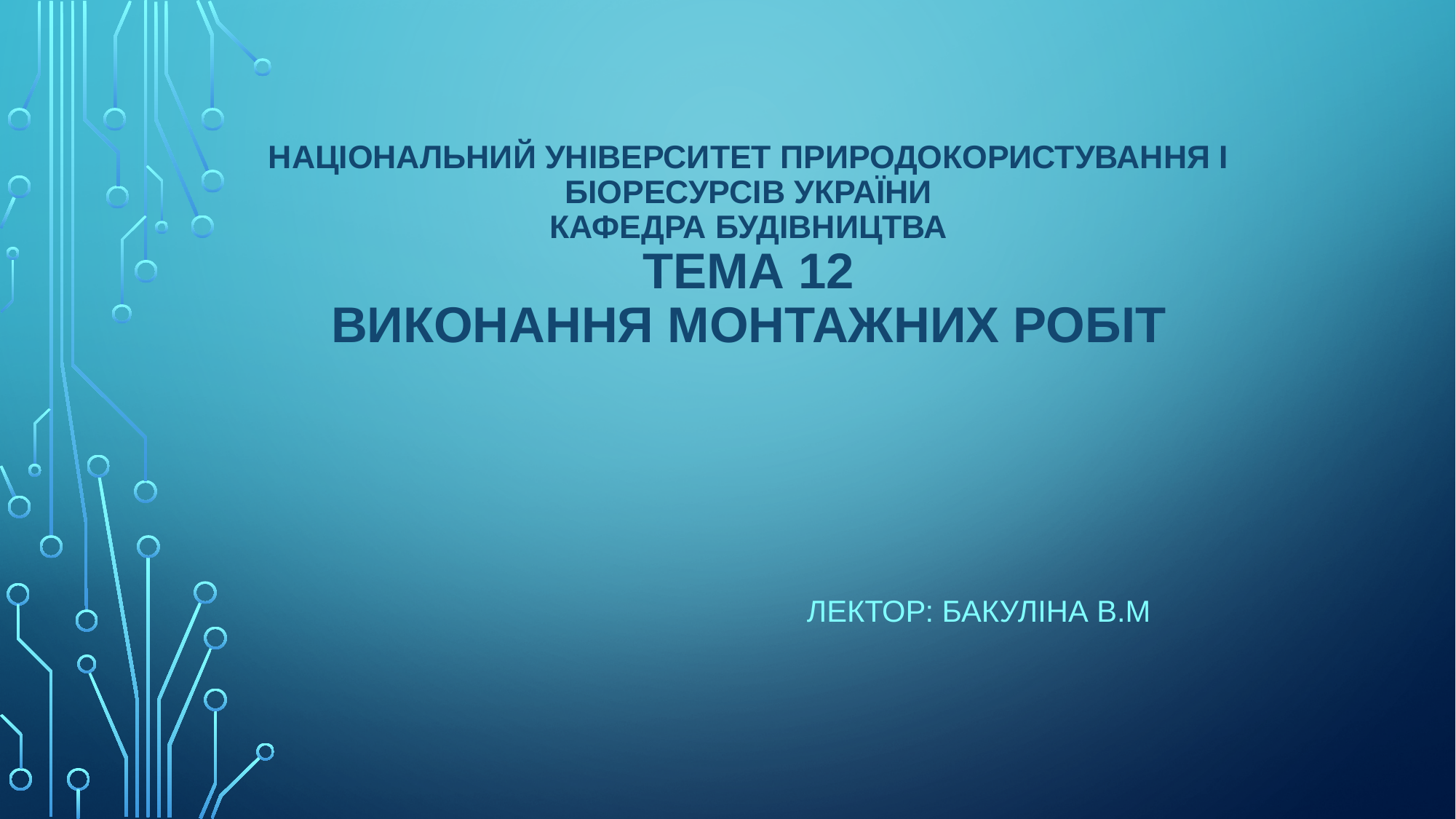

# Національний університет природокористування і біоресурсів України кафедра будівництва Тема 12 Виконання Монтажних робіт
Лектор: Бакуліна В.М